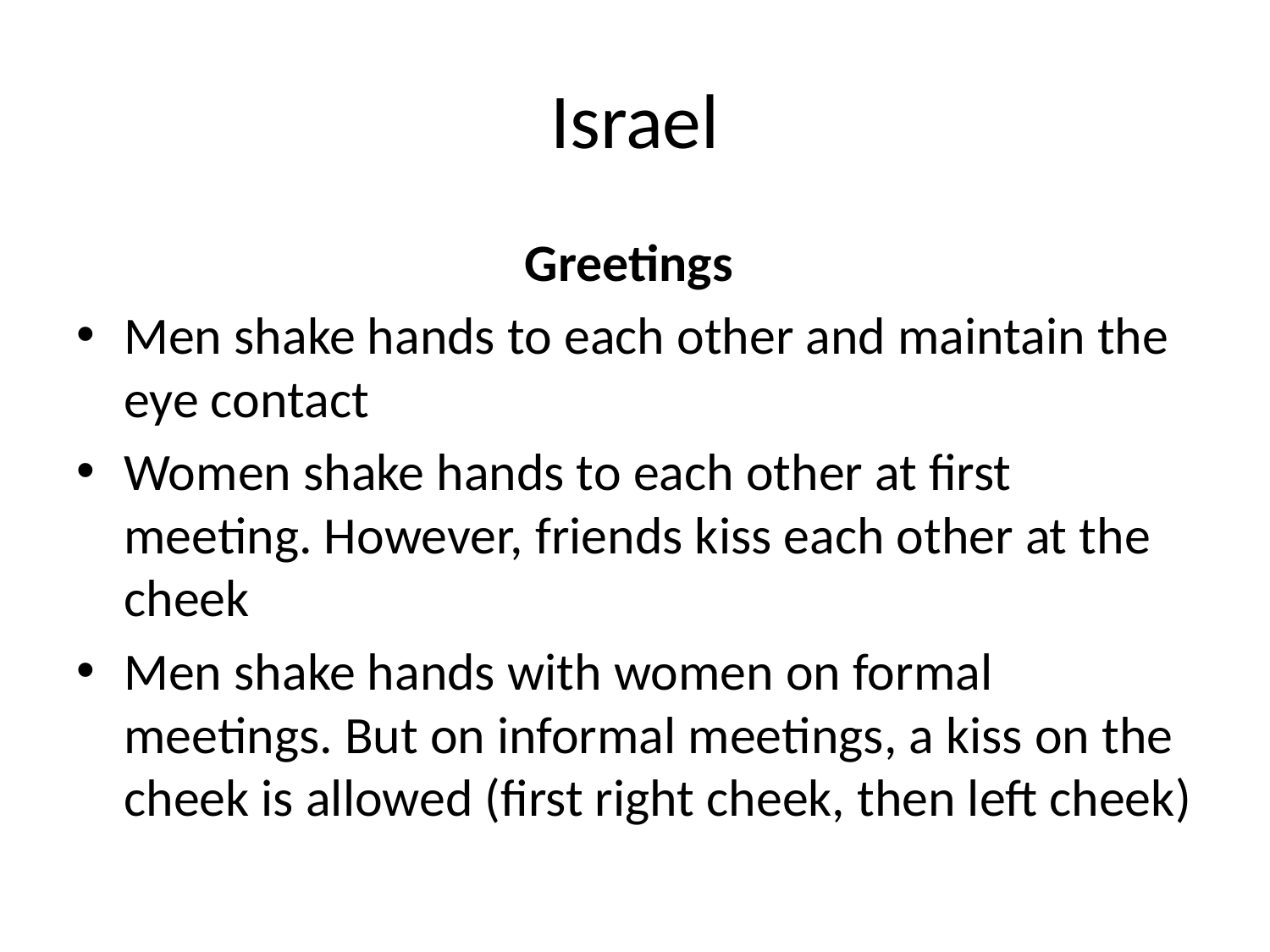

# Israel
Greetings
Men shake hands to each other and maintain the eye contact
Women shake hands to each other at first meeting. However, friends kiss each other at the cheek
Men shake hands with women on formal meetings. But on informal meetings, a kiss on the cheek is allowed (first right cheek, then left cheek)